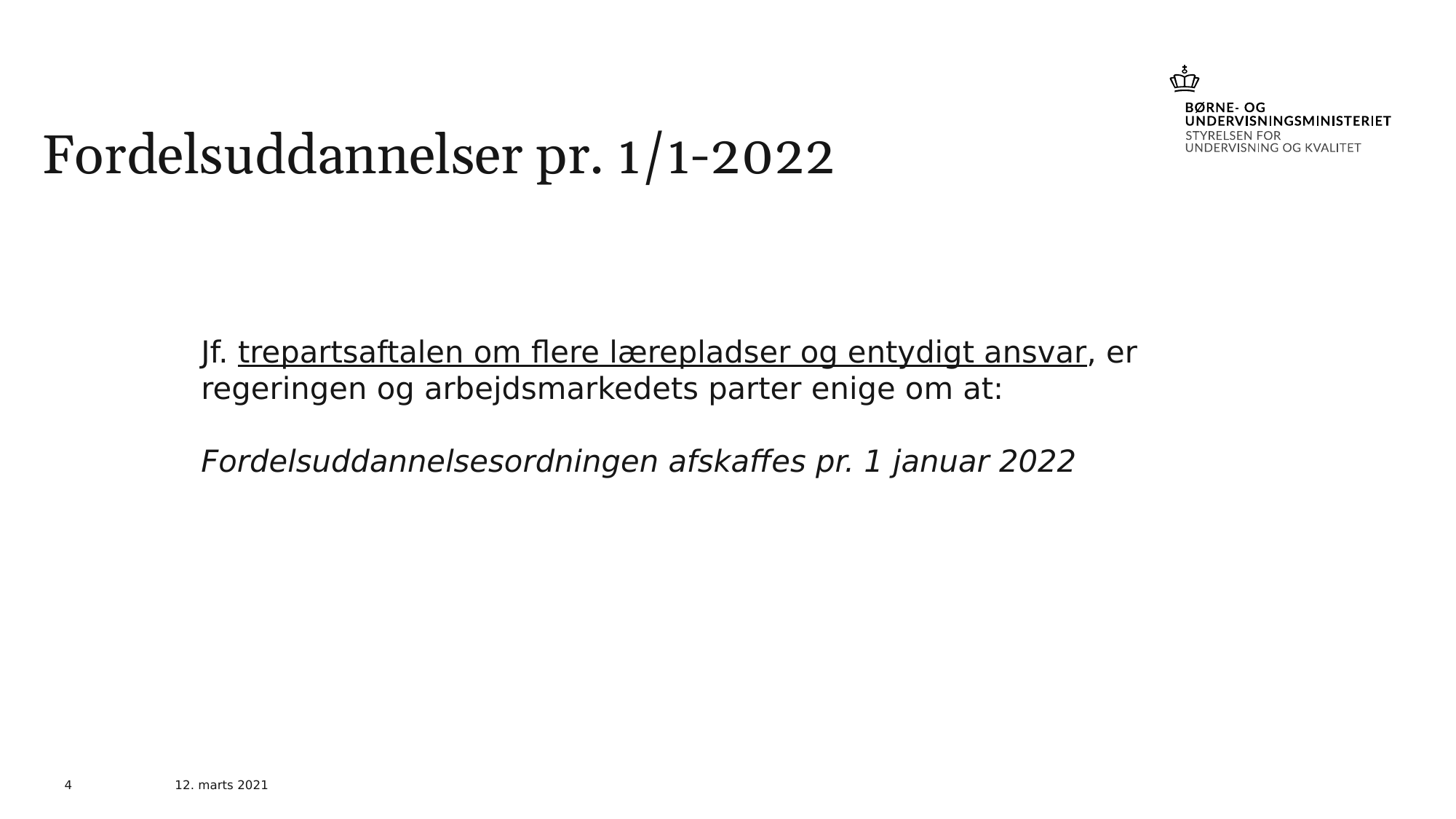

# Fordelsuddannelser pr. 1/1-2022
Jf. trepartsaftalen om flere lærepladser og entydigt ansvar, er regeringen og arbejdsmarkedets parter enige om at:

Fordelsuddannelsesordningen afskaffes pr. 1 januar 2022
4
12. marts 2021